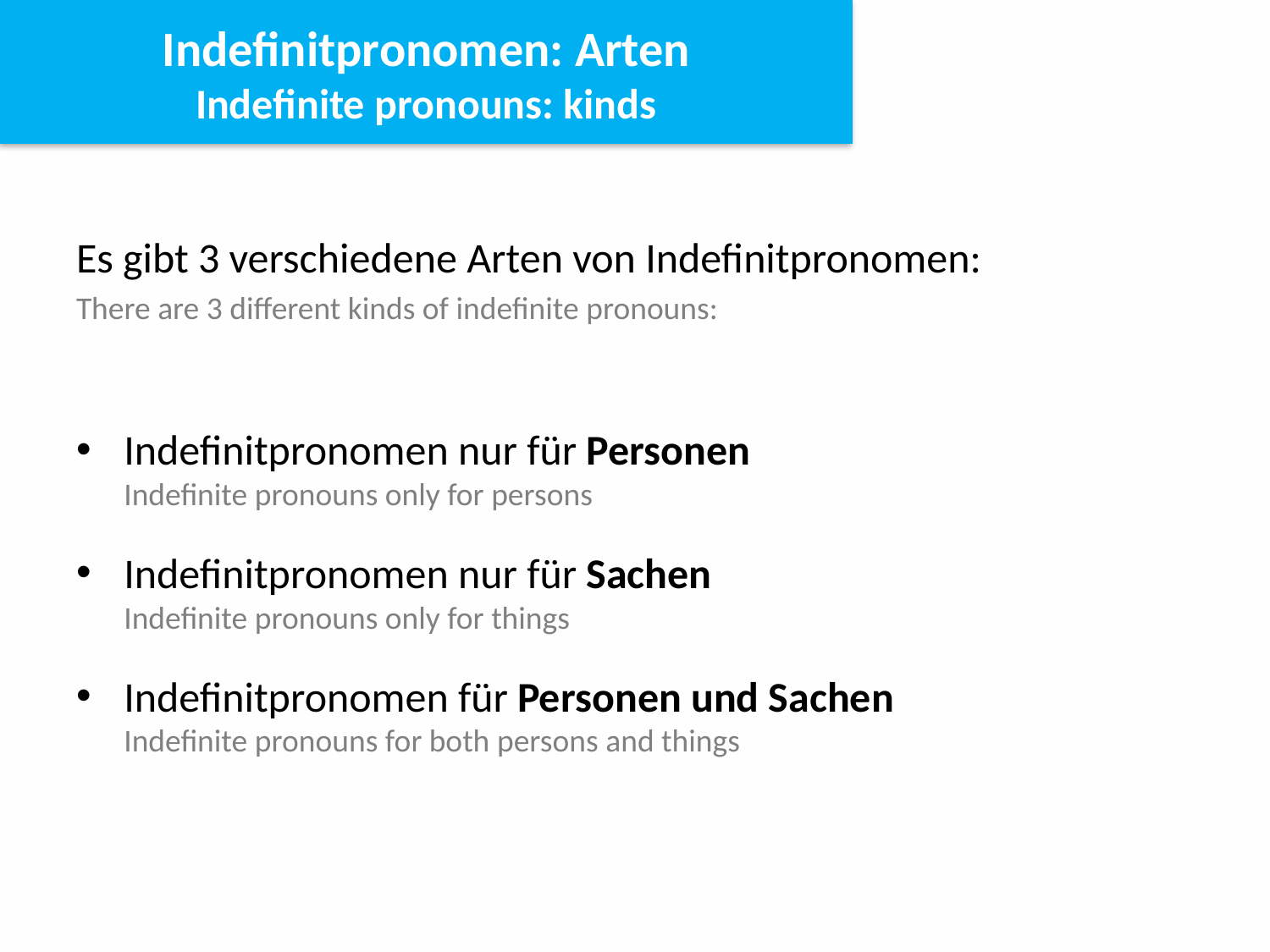

Indefinitpronomen: Arten
Indefinite pronouns: kinds
Es gibt 3 verschiedene Arten von Indefinitpronomen:
There are 3 different kinds of indefinite pronouns:

Indefinitpronomen nur für Personen
Indefinite pronouns only for persons

Indefinitpronomen nur für Sachen
Indefinite pronouns only for things

Indefinitpronomen für Personen und Sachen
Indefinite pronouns for both persons and things